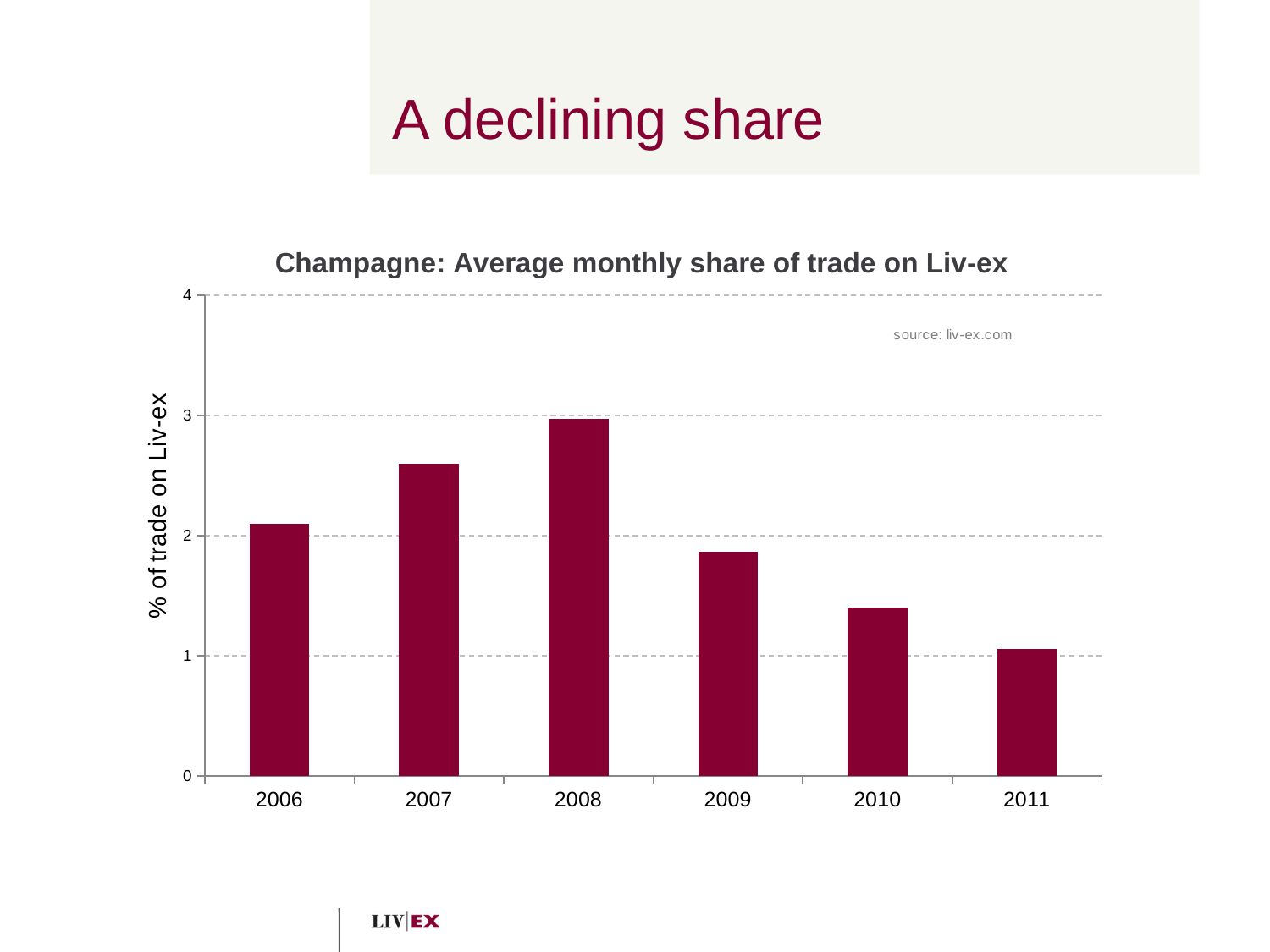

A declining share

### Chart: Champagne: Average monthly share of trade on Liv-ex

| Category |  |
|---|---|
| 2006 | 2.1 |
| 2007 | 2.6 |
| 2008 | 2.9749999999999988 |
| 2009 | 1.864835099219727 |
| 2010 | 1.4035737604974603 |
| 2011 | 1.0569364515125579 |